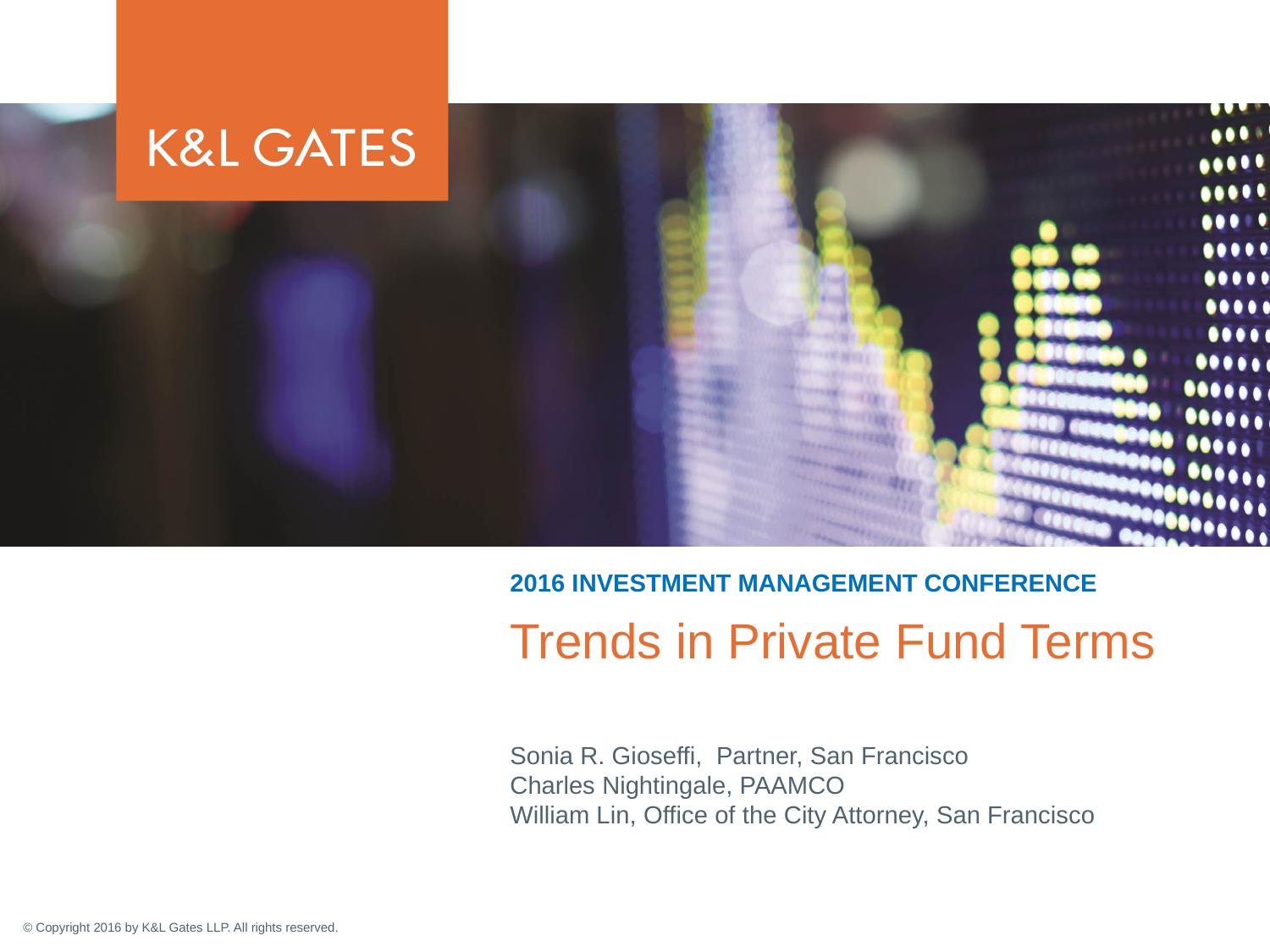

2016 INVESTMENT MANAGEMENT CONFERENCE

# Trends in Private Fund Terms
Sonia R. Gioseffi,  Partner, San Francisco
Charles Nightingale, PAAMCO
William Lin, Office of the City Attorney, San Francisco